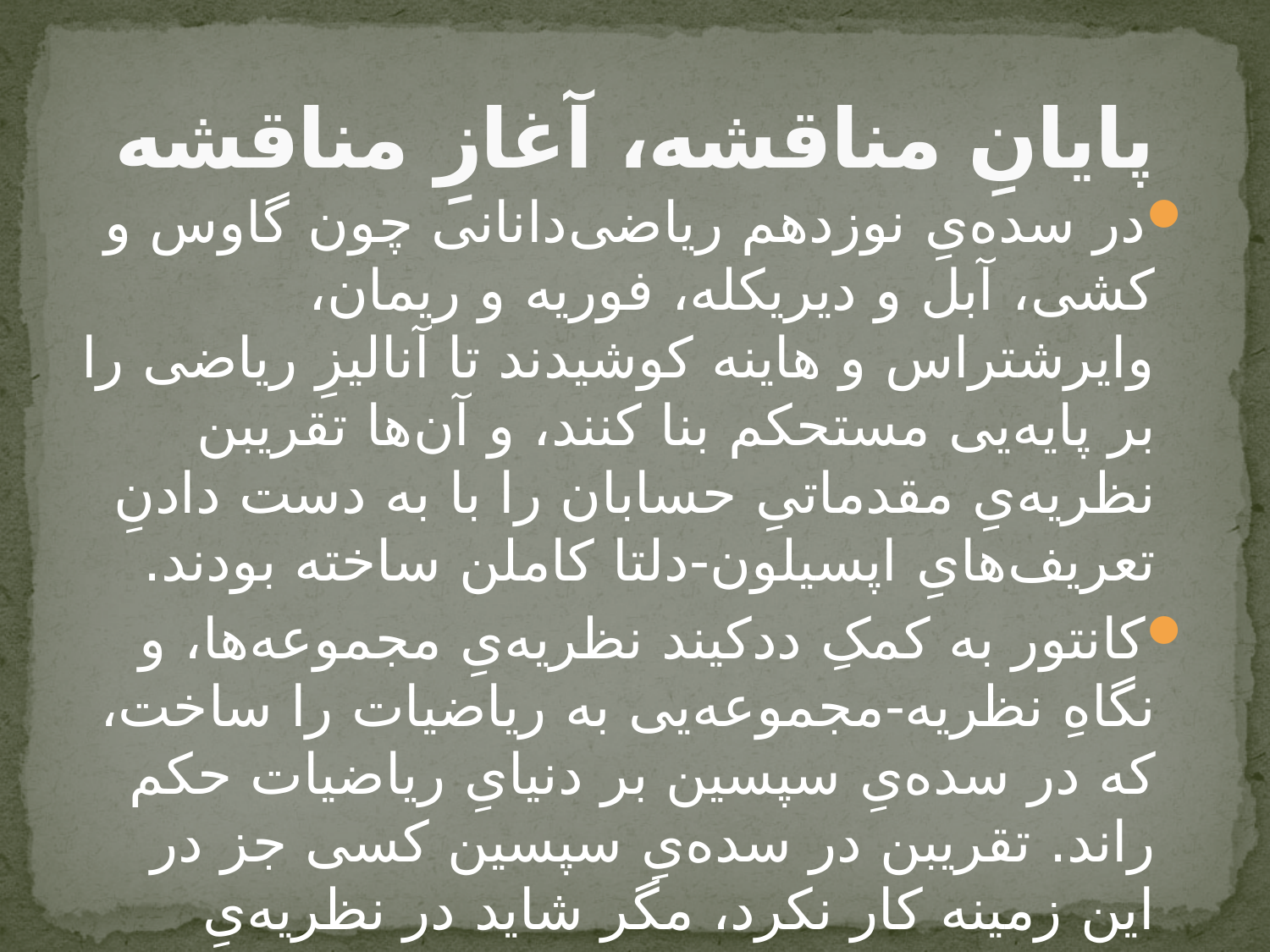

# پایانِ مناقشه، آغازِ مناقشه
در سده‌یِ نوزدهم ریاضی‌دانانی چون گاوس و کشی، آبل و دیریکله، فوریه و ریمان، وایرشتراس و هاینه کوشیدند تا آنالیزِ ریاضی را بر پایه‌یی مستحکم بنا کنند، و آن‌ها تقریبن نظریه‌یِ مقدماتیِ حسابان را با به دست دادنِ تعریف‌هایِ اپسیلون-دلتا کاملن ساخته بودند.
کانتور به کمکِ ددکیند نظریه‌یِ مجموعه‌ها، و نگاهِ نظریه‌-مجموعه‌یی به ریاضیات را ساخت، که در سده‌یِ سپسین بر دنیایِ ریاضیات حکم راند. تقریبن در سده‌یِ سپسین کسی جز در این زمینه کار نکرد، مگر شاید در نظریه‌یِ هندسه‌یِ نااقلیدسی.